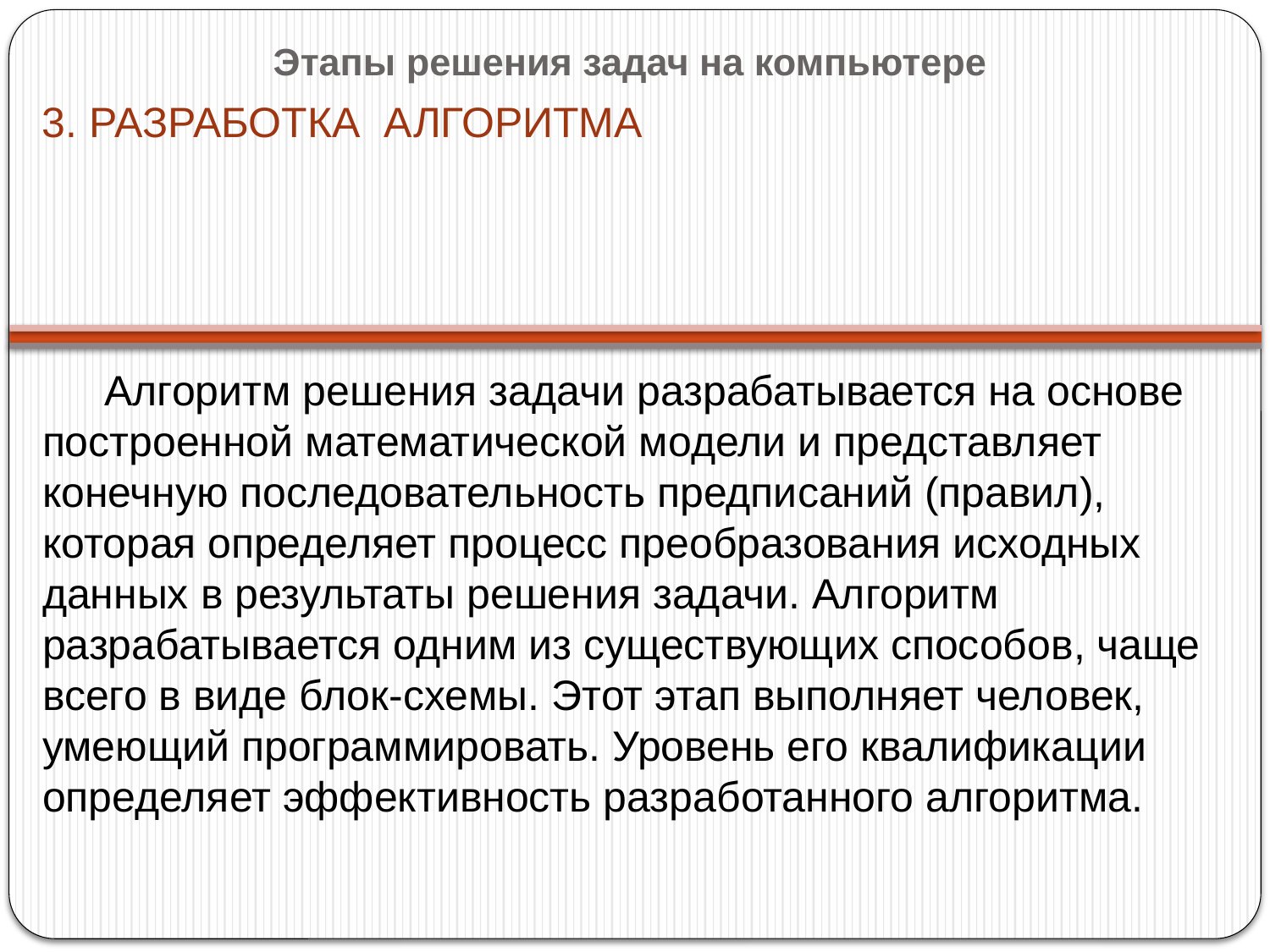

# Этапы решения задач на компьютере
3. РАЗРАБОТКА  АЛГОРИТМА
Алгоритм решения задачи разрабатывается на основе построенной математической модели и представляет конечную последовательность предписаний (правил), которая определяет процесс преобразования исходных данных в результаты решения задачи. Алгоритм разрабатывается одним из существующих способов, чаще всего в виде блок-схемы. Этот этап выполняет человек, умеющий программировать. Уровень его квалификации определяет эффективность разработанного алгоритма.